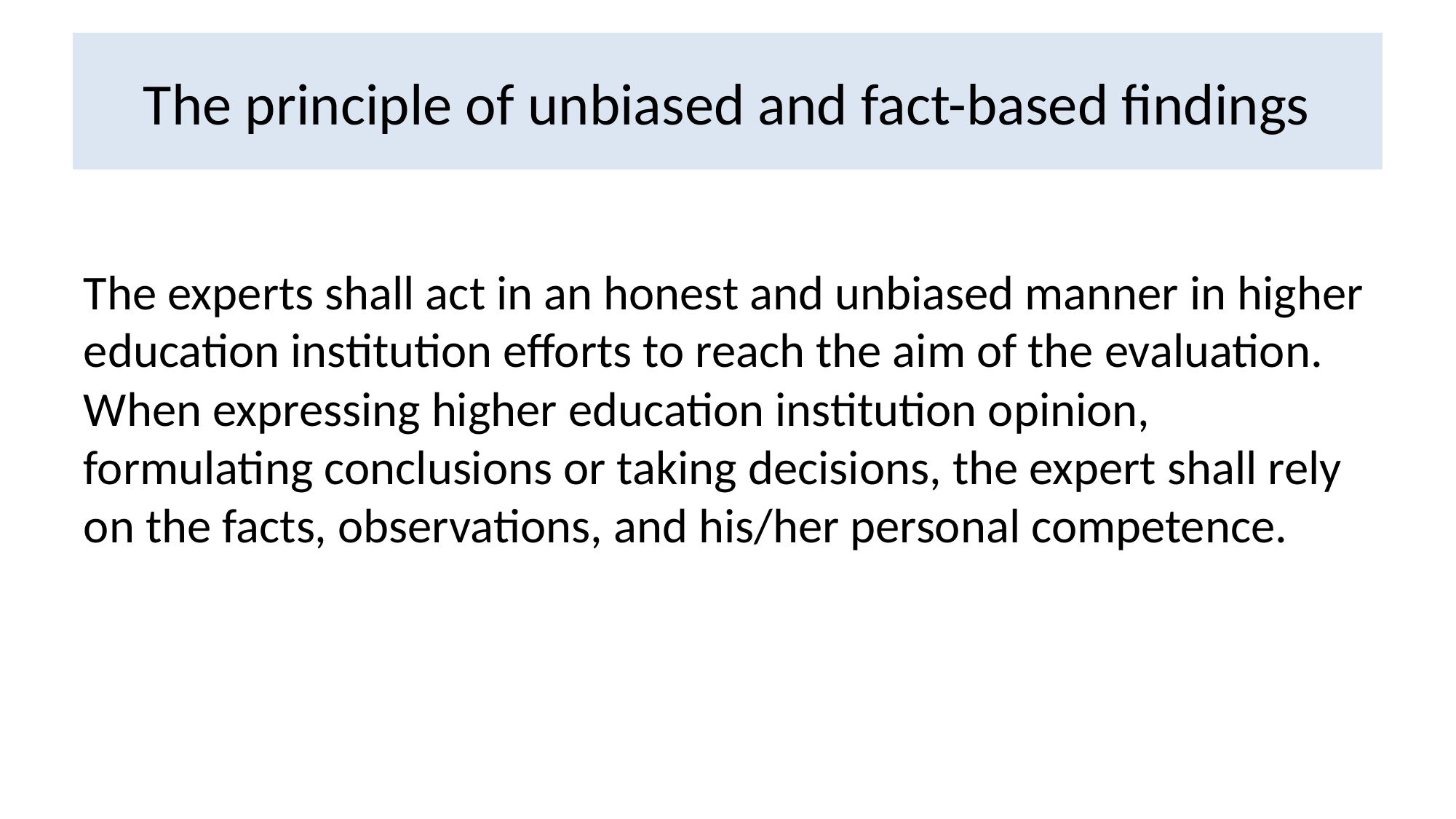

# The principle of unbiased and fact-based findings

The experts shall act in an honest and unbiased manner in higher education institution efforts to reach the aim of the evaluation. When expressing higher education institution opinion, formulating conclusions or taking decisions, the expert shall rely on the facts, observations, and his/her personal competence.